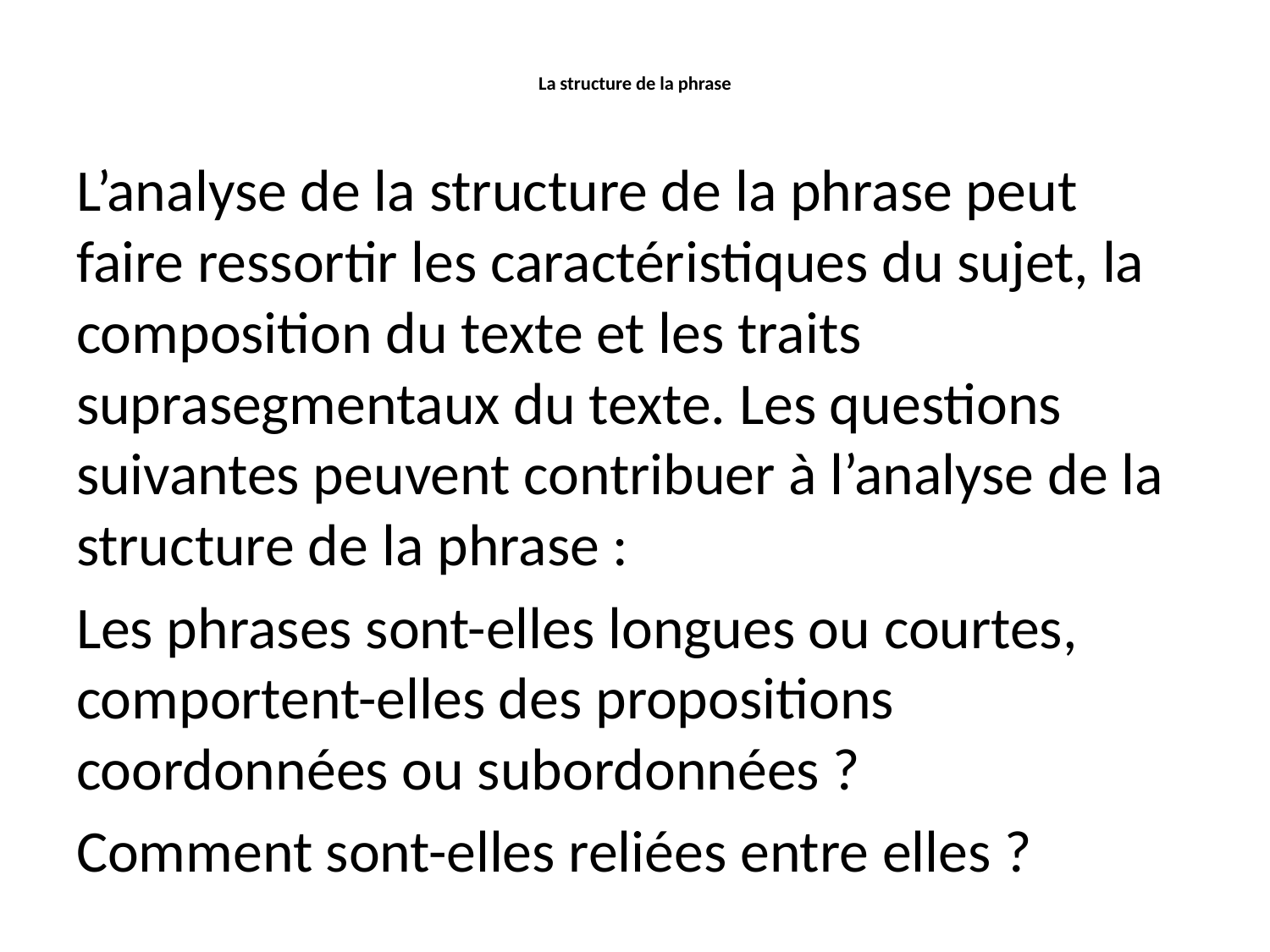

# La structure de la phrase
L’analyse de la structure de la phrase peut faire ressortir les caractéristiques du sujet, la composition du texte et les traits suprasegmentaux du texte. Les questions suivantes peuvent contribuer à l’analyse de la structure de la phrase :
Les phrases sont-elles longues ou courtes, comportent-elles des propositions coordonnées ou subordonnées ?
Comment sont-elles reliées entre elles ?